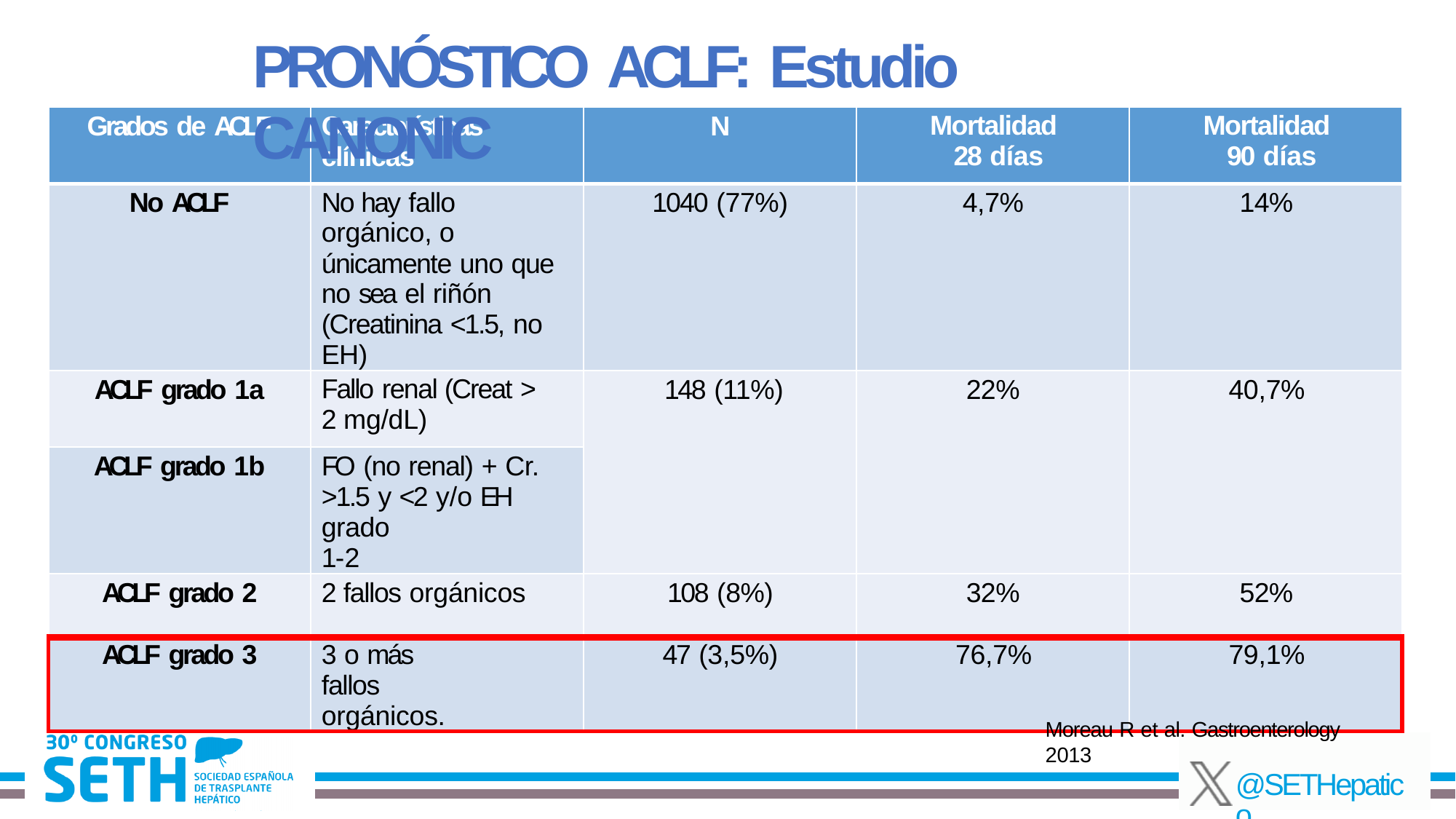

# PRONÓSTICO ACLF: Estudio CANONIC
| Grados de ACLF | Características clínicas | N | Mortalidad 28 días | Mortalidad 90 días |
| --- | --- | --- | --- | --- |
| No ACLF | No hay fallo orgánico, o únicamente uno que no sea el riñón (Creatinina <1.5, no EH) | 1040 (77%) | 4,7% | 14% |
| ACLF grado 1a | Fallo renal (Creat > 2 mg/dL) | 148 (11%) | 22% | 40,7% |
| ACLF grado 1b | FO (no renal) + Cr. >1.5 y <2 y/o EH grado 1-2 |  |  |  |
| ACLF grado 2 | 2 fallos orgánicos | 108 (8%) | 32% | 52% |
| ACLF grado 3 | 3 o más fallos orgánicos. | 47 (3,5%) | 76,7% | 79,1% |
Moreau R et al. Gastroenterology 2013
@SETHepatico